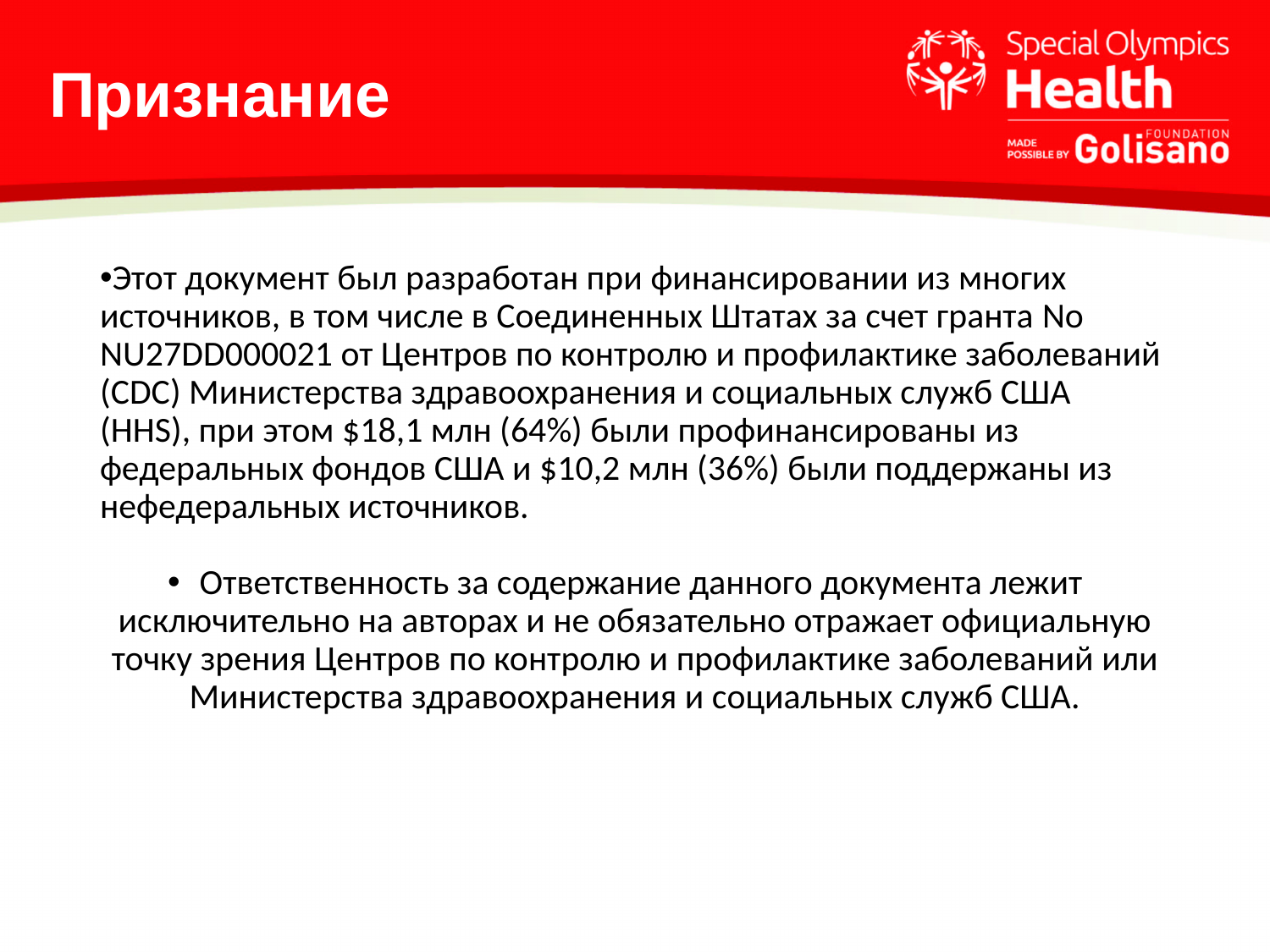

# Признание
Этот документ был разработан при финансировании из многих источников, в том числе в Соединенных Штатах за счет гранта No NU27DD000021 от Центров по контролю и профилактике заболеваний (CDC) Министерства здравоохранения и социальных служб США (HHS), при этом $18,1 млн (64%) были профинансированы из федеральных фондов США и $10,2 млн (36%) были поддержаны из нефедеральных источников.

Ответственность за содержание данного документа лежит исключительно на авторах и не обязательно отражает официальную точку зрения Центров по контролю и профилактике заболеваний или Министерства здравоохранения и социальных служб США.